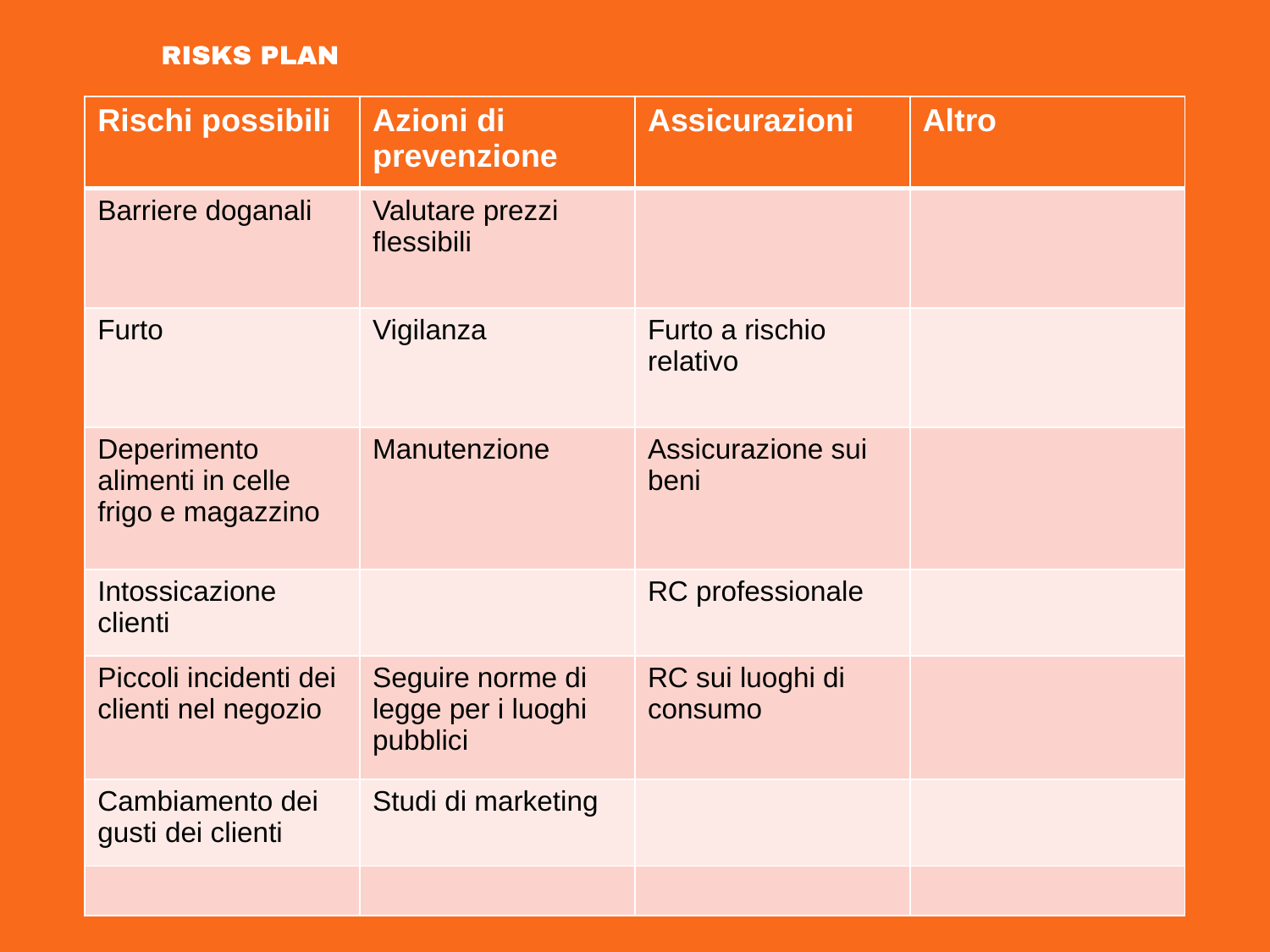

# risks plan
| Rischi possibili | Azioni di prevenzione | Assicurazioni | Altro |
| --- | --- | --- | --- |
| Barriere doganali | Valutare prezzi flessibili |  |  |
| Furto | Vigilanza | Furto a rischio relativo |  |
| Deperimento alimenti in celle frigo e magazzino | Manutenzione | Assicurazione sui beni |  |
| Intossicazione clienti |  | RC professionale |  |
| Piccoli incidenti dei clienti nel negozio | Seguire norme di legge per i luoghi pubblici | RC sui luoghi di consumo |  |
| Cambiamento dei gusti dei clienti | Studi di marketing |  |  |
|  |  |  |  |